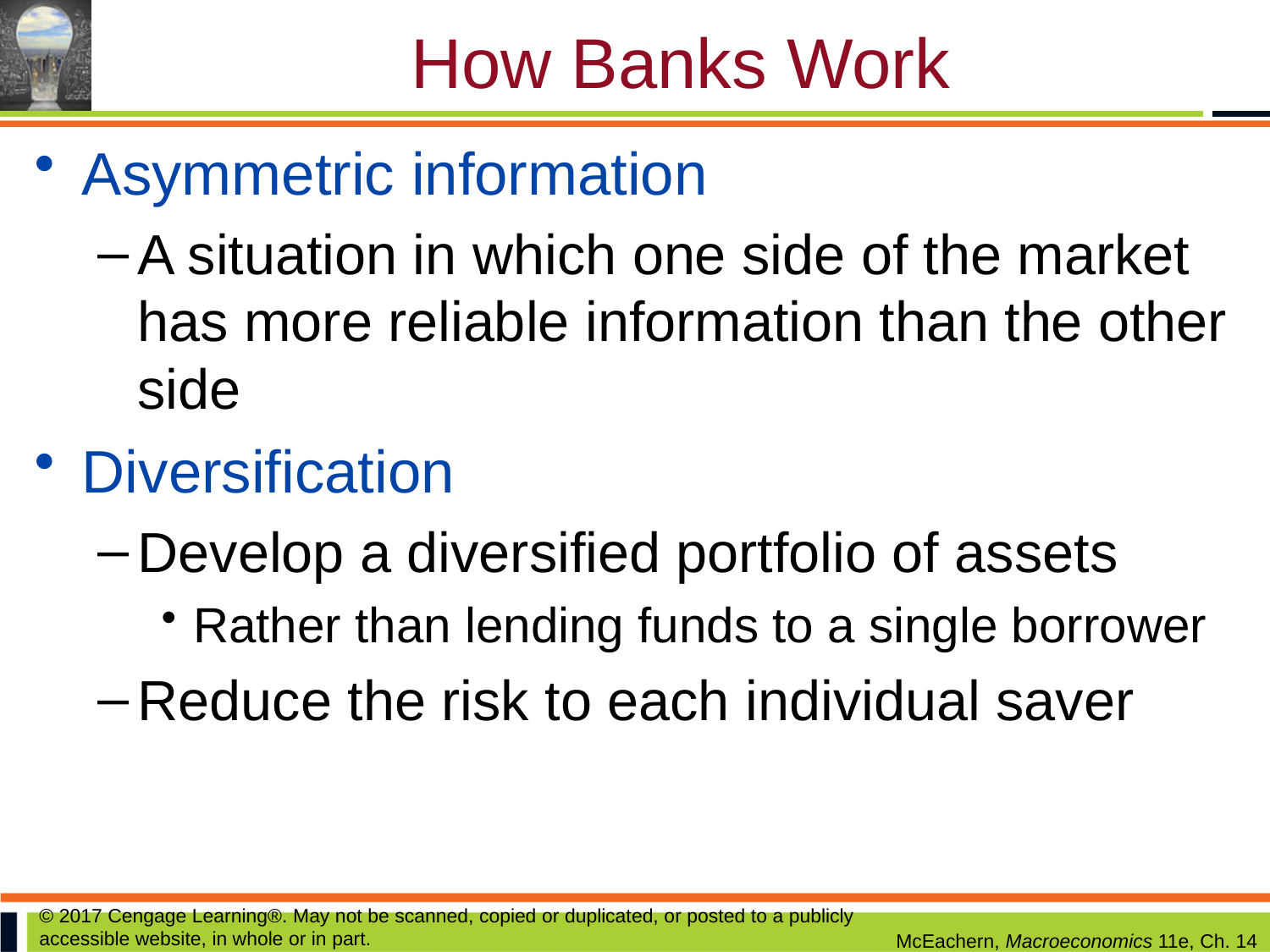

# How Banks Work
Asymmetric information
A situation in which one side of the market has more reliable information than the other side
Diversification
Develop a diversified portfolio of assets
Rather than lending funds to a single borrower
Reduce the risk to each individual saver
© 2017 Cengage Learning®. May not be scanned, copied or duplicated, or posted to a publicly accessible website, in whole or in part.